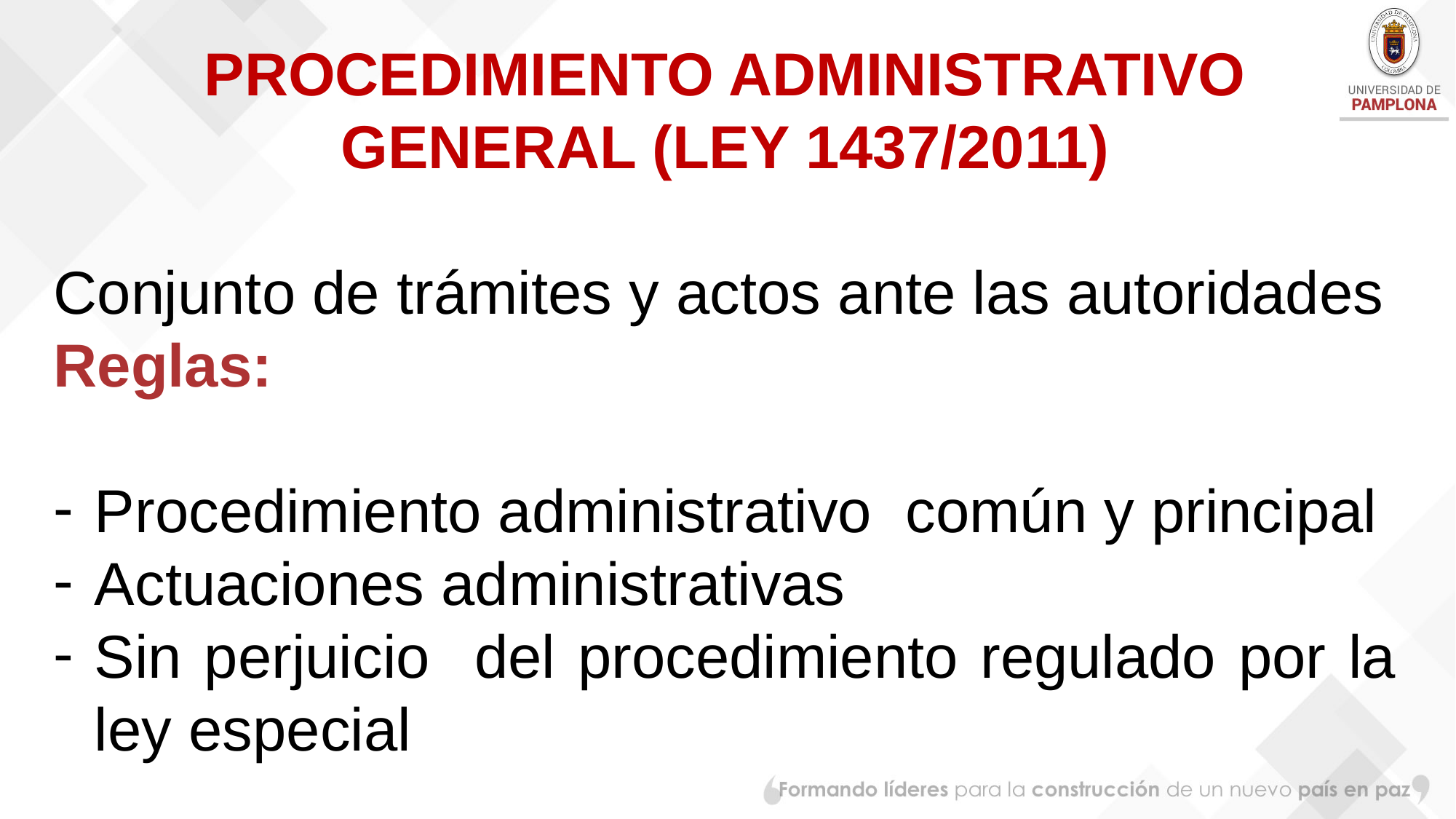

PROCEDIMIENTO ADMINISTRATIVO GENERAL (LEY 1437/2011)

Conjunto de trámites y actos ante las autoridades
Reglas:

Procedimiento administrativo  común y principal
Actuaciones administrativas
Sin perjuicio  del procedimiento regulado por la ley especial